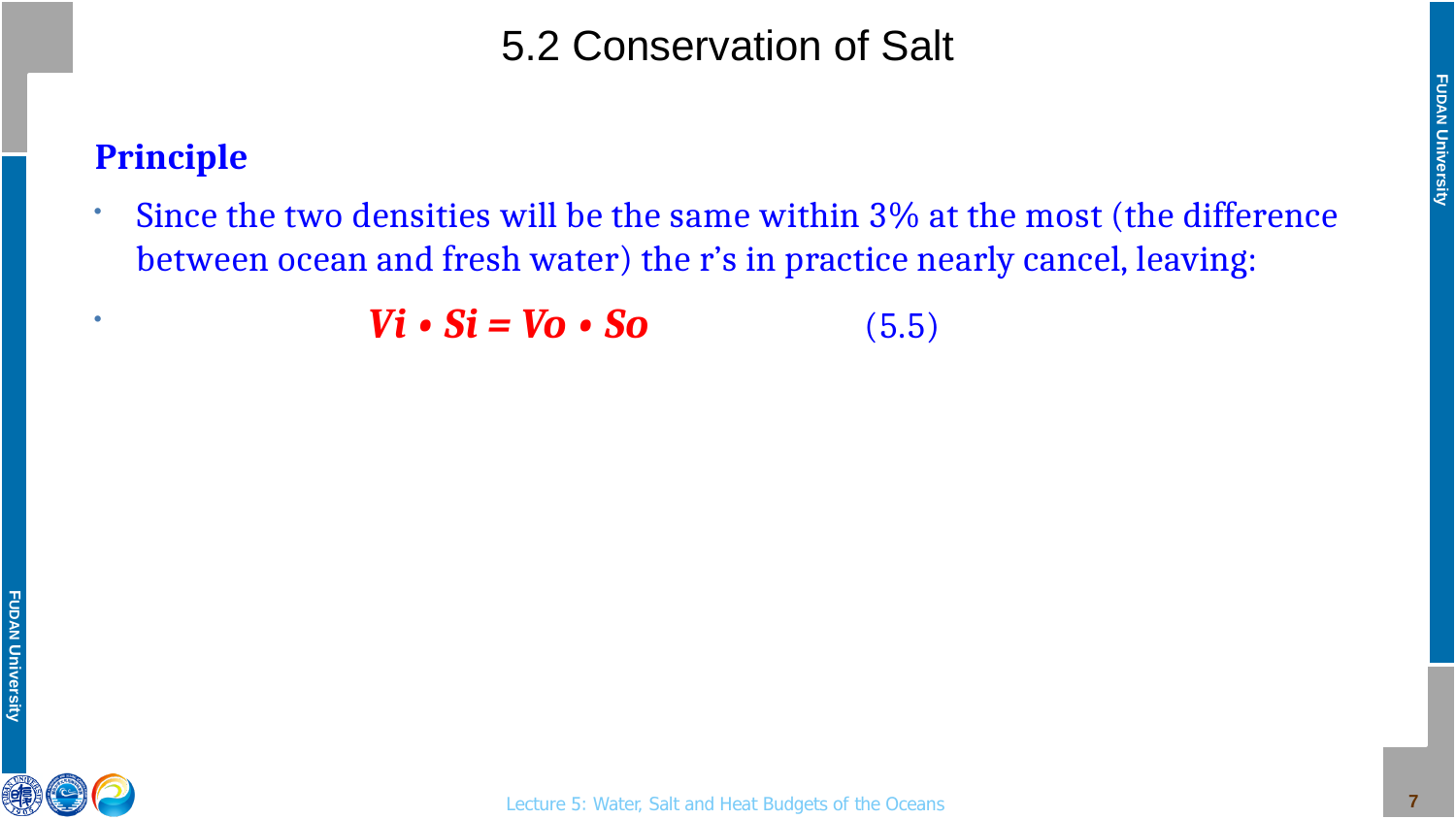

# 5.2 Conservation of Salt
Principle
Since the two densities will be the same within 3% at the most (the difference between ocean and fresh water) the r’s in practice nearly cancel, leaving:
                             Vi • Si = Vo • So                           (5.5)